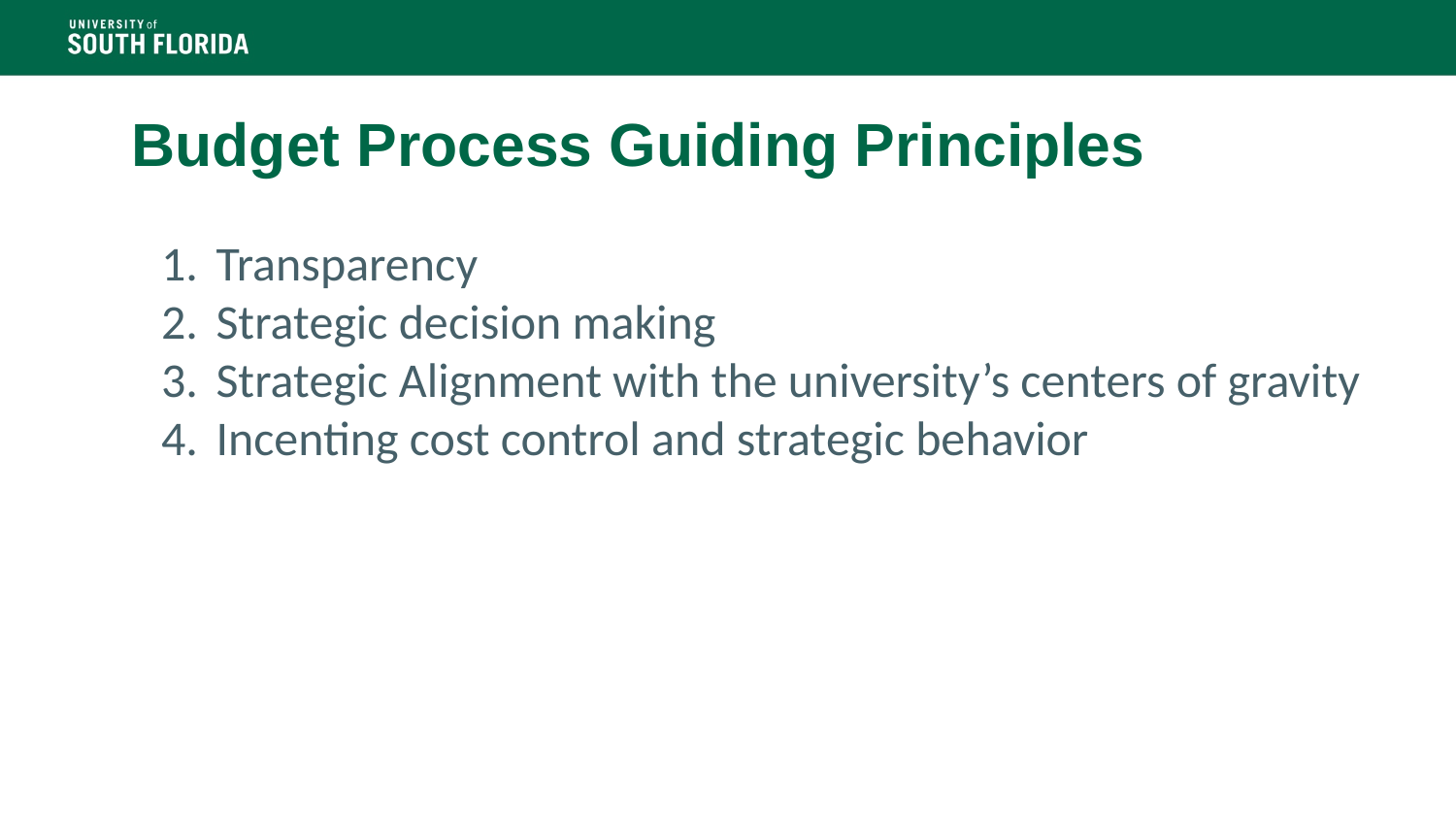

# Budget Process Guiding Principles
Transparency
Strategic decision making
Strategic Alignment with the university’s centers of gravity
Incenting cost control and strategic behavior